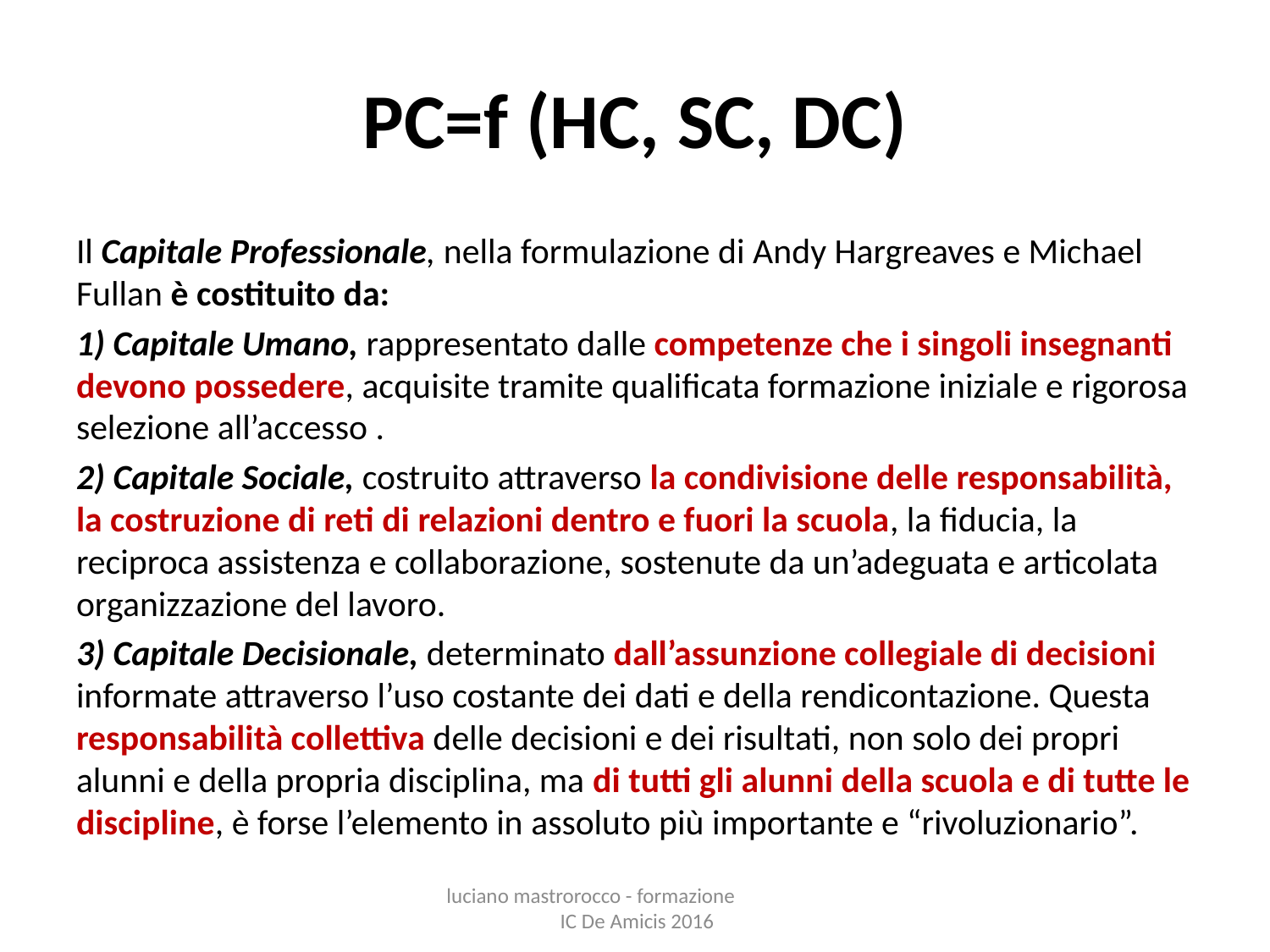

# PC=f (HC, SC, DC)
Il Capitale Professionale, nella formulazione di Andy Hargreaves e Michael Fullan è costituito da:
1) Capitale Umano, rappresentato dalle competenze che i singoli insegnanti devono possedere, acquisite tramite qualificata formazione iniziale e rigorosa selezione all’accesso .
2) Capitale Sociale, costruito attraverso la condivisione delle responsabilità, la costruzione di reti di relazioni dentro e fuori la scuola, la fiducia, la reciproca assistenza e collaborazione, sostenute da un’adeguata e articolata organizzazione del lavoro.
3) Capitale Decisionale, determinato dall’assunzione collegiale di decisioni informate attraverso l’uso costante dei dati e della rendicontazione. Questa responsabilità collettiva delle decisioni e dei risultati, non solo dei propri alunni e della propria disciplina, ma di tutti gli alunni della scuola e di tutte le discipline, è forse l’elemento in assoluto più importante e “rivoluzionario”.
luciano mastrorocco - formazione                    IC De Amicis 2016